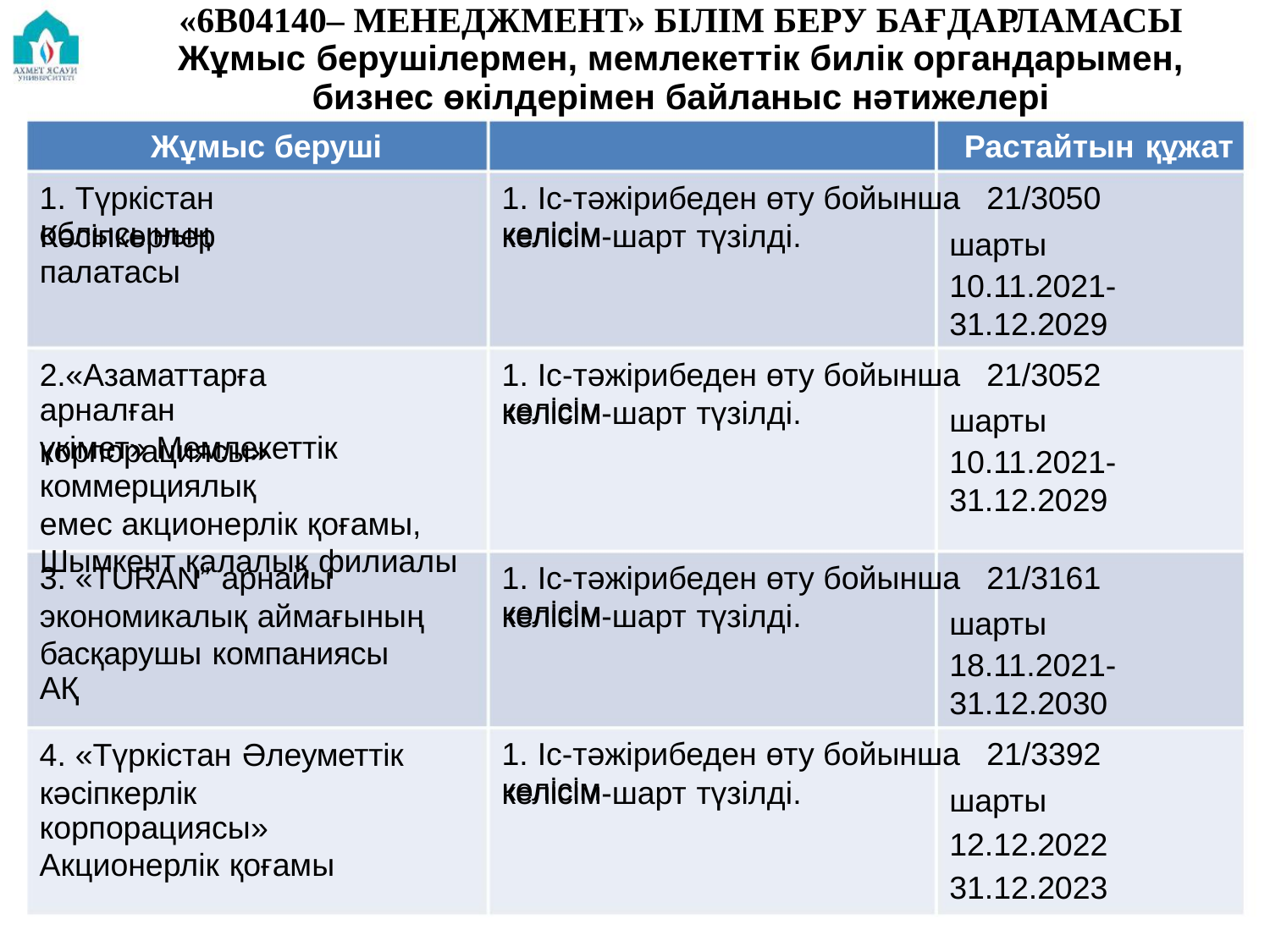

«6В04140– МЕНЕДЖМЕНТ» БІЛІМ БЕРУ БАҒДАРЛАМАСЫ
Жұмыс берушілермен, мемлекеттік билік органдарымен, бизнес өкілдерімен байланыс нәтижелері
Жұмыс беруші
Растайтын құжат
1. Түркістан облысының
1. Іс-тәжірибеден өту бойынша 21/3050 келісім
Кәсіпкерлер палатасы
келісім-шарт түзілді.
шарты
10.11.2021-
31.12.2029
2.«Азаматтарға арналған
үкімет» Мемлекеттік
1. Іс-тәжірибеден өту бойынша 21/3052 келісім
келісім-шарт түзілді.
шарты
корпорациясы» коммерциялық
емес акционерлік қоғамы,
Шымкент қалалық филиалы
10.11.2021-
31.12.2029
3. «TURAN” арнайы
экономикалық аймағының
басқарушы компаниясы АҚ
1. Іс-тәжірибеден өту бойынша 21/3161 келісім
келісім-шарт түзілді.
шарты
18.11.2021-
31.12.2030
4. «Түркістан Әлеуметтік
кәсіпкерлік корпорациясы»
Акционерлік қоғамы
1. Іс-тәжірибеден өту бойынша 21/3392 келісім
келісім-шарт түзілді.
шарты
12.12.2022
31.12.2023